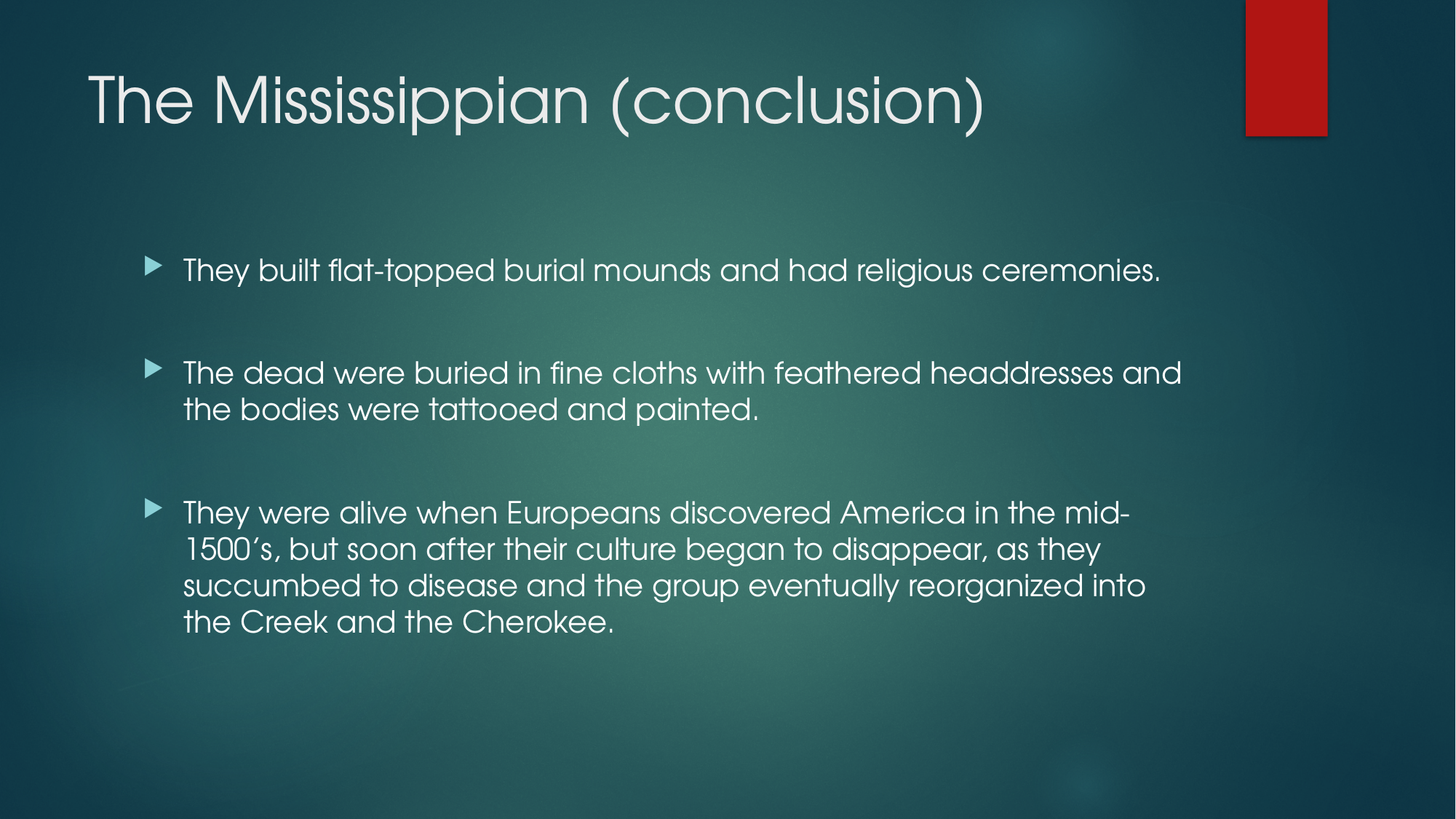

# The Mississippian (conclusion)
They built flat-topped burial mounds and had religious ceremonies.

The dead were buried in fine cloths with feathered headdresses and the bodies were tattooed and painted.

They were alive when Europeans discovered America in the mid-1500’s, but soon after their culture began to disappear, as they succumbed to disease and the group eventually reorganized into the Creek and the Cherokee.